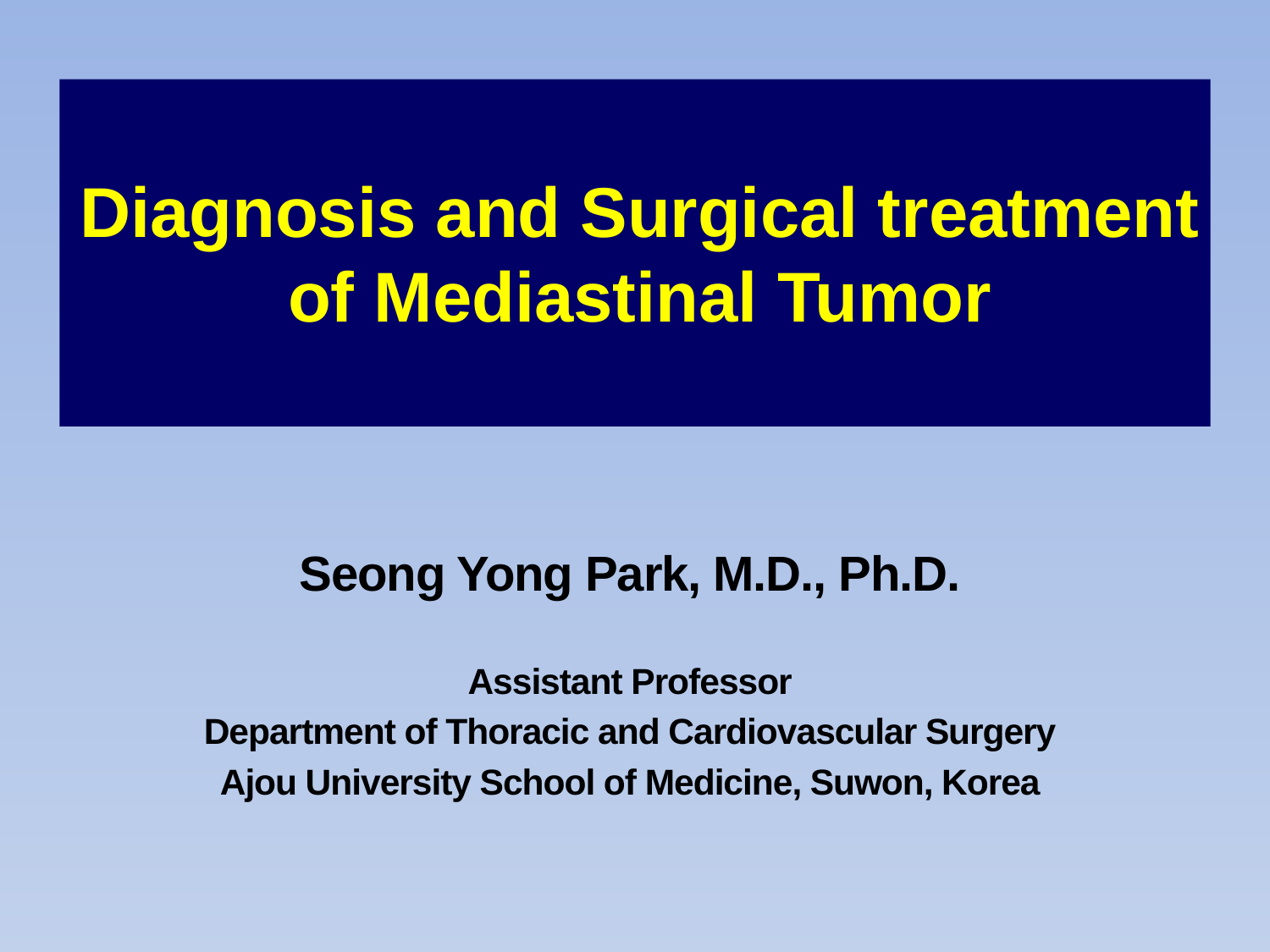

# Diagnosis and Surgical treatment of Mediastinal Tumor

Seong Yong Park, M.D., Ph.D.

Assistant Professor
Department of Thoracic and Cardiovascular Surgery
Ajou University School of Medicine, Suwon, Korea